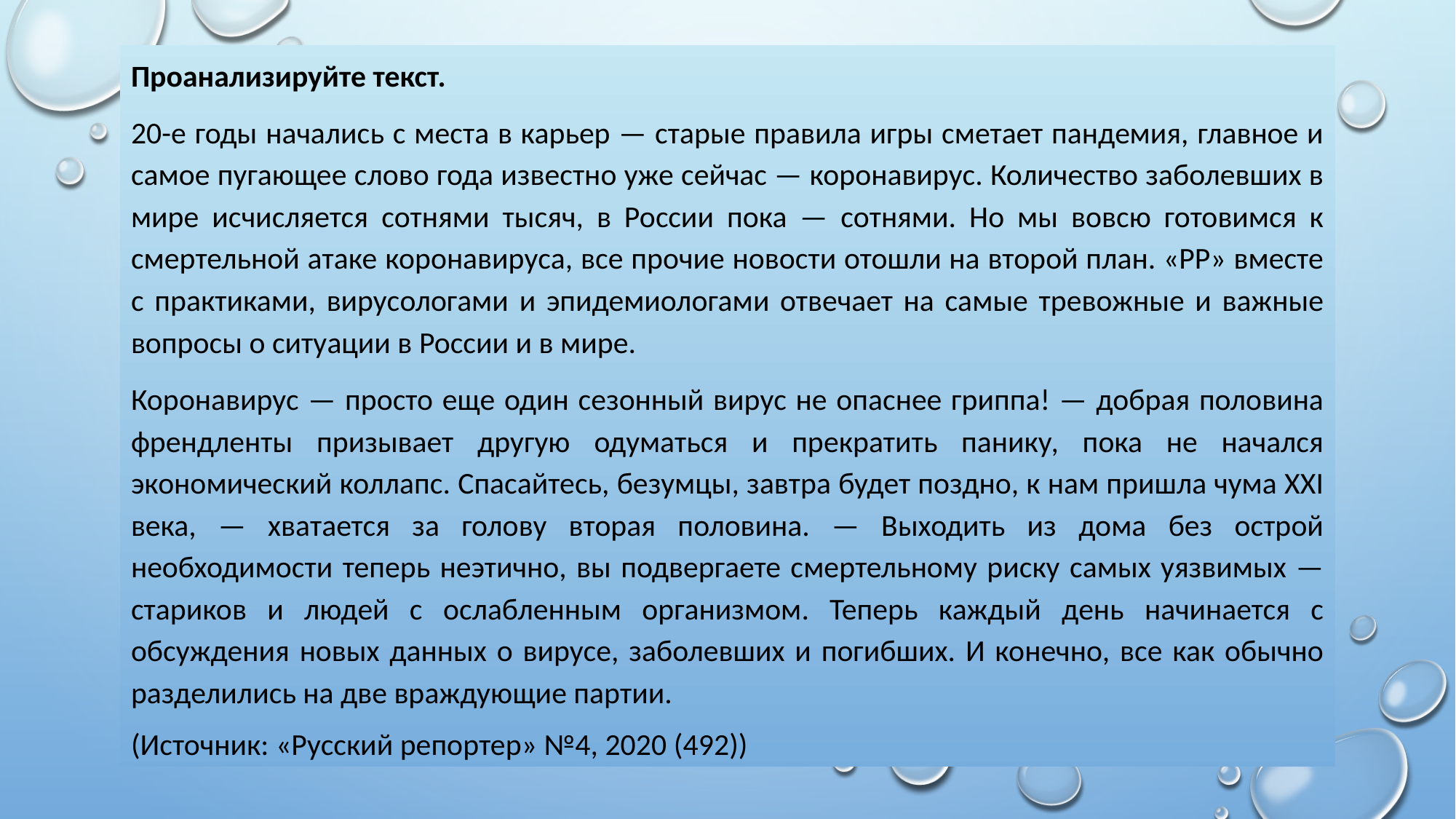

Проанализируйте текст.
20-е годы начались с места в карьер — старые правила игры сметает пандемия, главное и самое пугающее слово года известно уже сейчас — коронавирус. Количество заболевших в мире исчисляется сотнями тысяч, в России пока — сотнями. Но мы вовсю готовимся к смертельной атаке коронавируса, все прочие новости отошли на второй план. «РР» вместе с практиками, вирусологами и эпидемиологами отвечает на самые тревожные и важные вопросы о ситуации в России и в мире.
Коронавирус — просто еще один сезонный вирус не опаснее гриппа! — добрая половина френдленты призывает другую одуматься и прекратить панику, пока не начался экономический коллапс. Спасайтесь, безумцы, завтра будет поздно, к нам пришла чума ХХI века, — хватается за голову вторая половина. — Выходить из дома без острой необходимости теперь неэтично, вы подвергаете смертельному риску самых уязвимых — стариков и людей с ослабленным организмом. Теперь каждый день начинается с обсуждения новых данных о вирусе, заболевших и погибших. И конечно, все как обычно разделились на две враждующие партии.
(Источник: «Русский репортер» №4, 2020 (492))